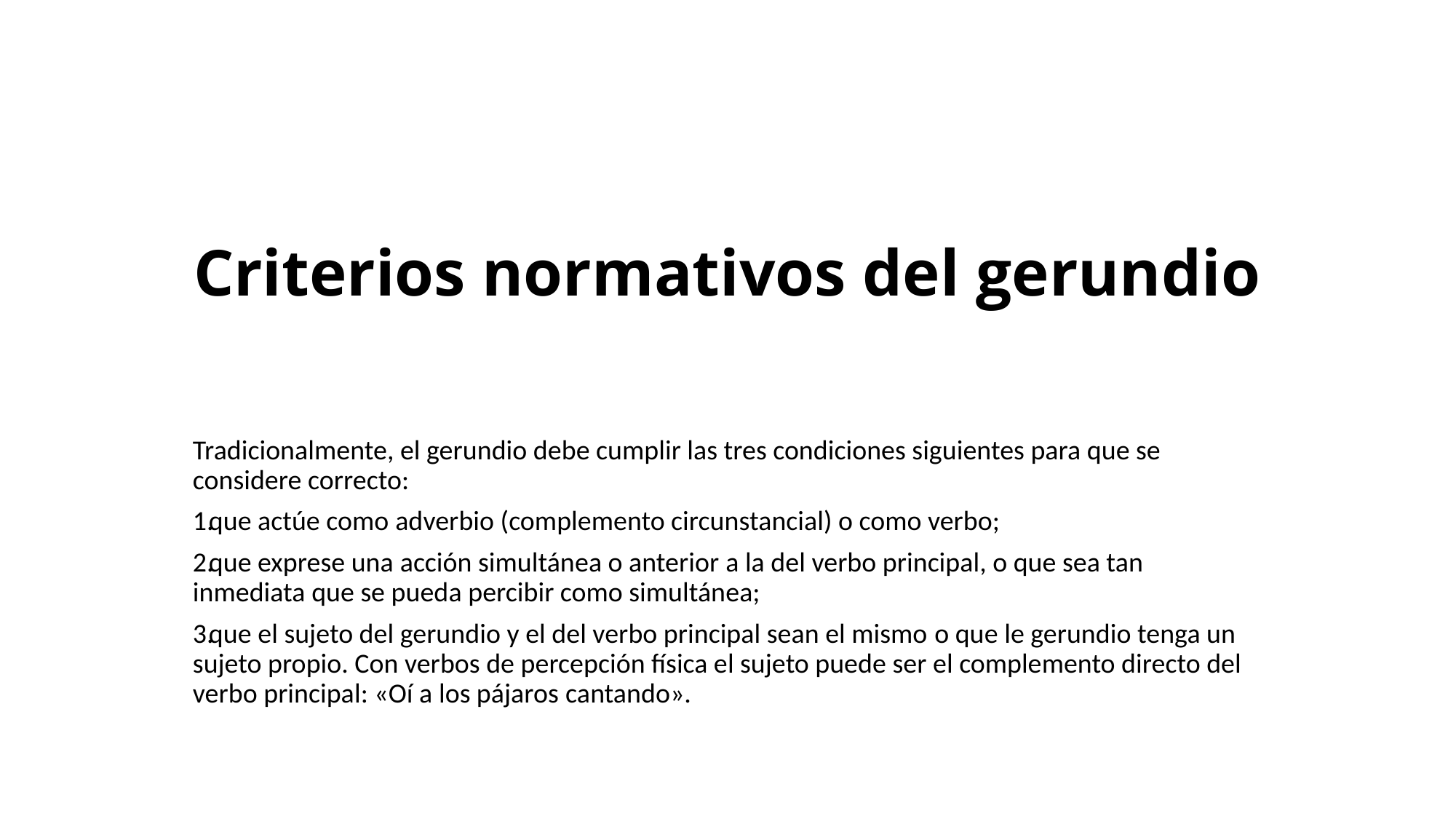

# Criterios normativos del gerundio
Tradicionalmente, el gerundio debe cumplir las tres condiciones siguientes para que se considere correcto:
que actúe como adverbio (complemento circunstancial) o como verbo;
que exprese una acción simultánea o anterior a la del verbo principal, o que sea tan inmediata que se pueda percibir como simultánea;
que el sujeto del gerundio y el del verbo principal sean el mismo o que le gerundio tenga un sujeto propio. Con verbos de percepción física el sujeto puede ser el complemento directo del verbo principal: «Oí a los pájaros cantando».